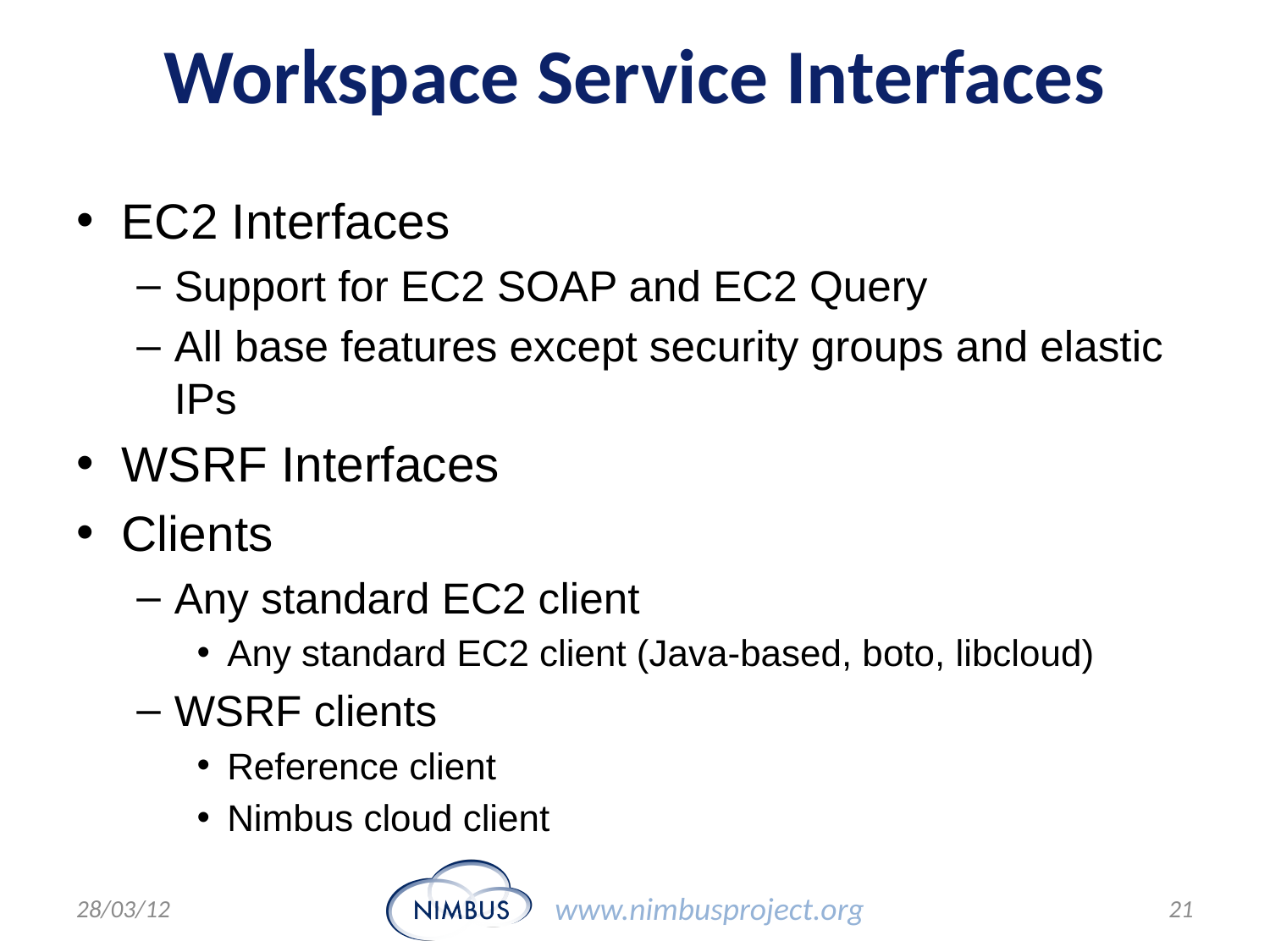

# Workspace Service Interfaces
EC2 Interfaces
Support for EC2 SOAP and EC2 Query
All base features except security groups and elastic IPs
WSRF Interfaces
Clients
Any standard EC2 client
Any standard EC2 client (Java-based, boto, libcloud)
WSRF clients
Reference client
Nimbus cloud client

28/03/12
21